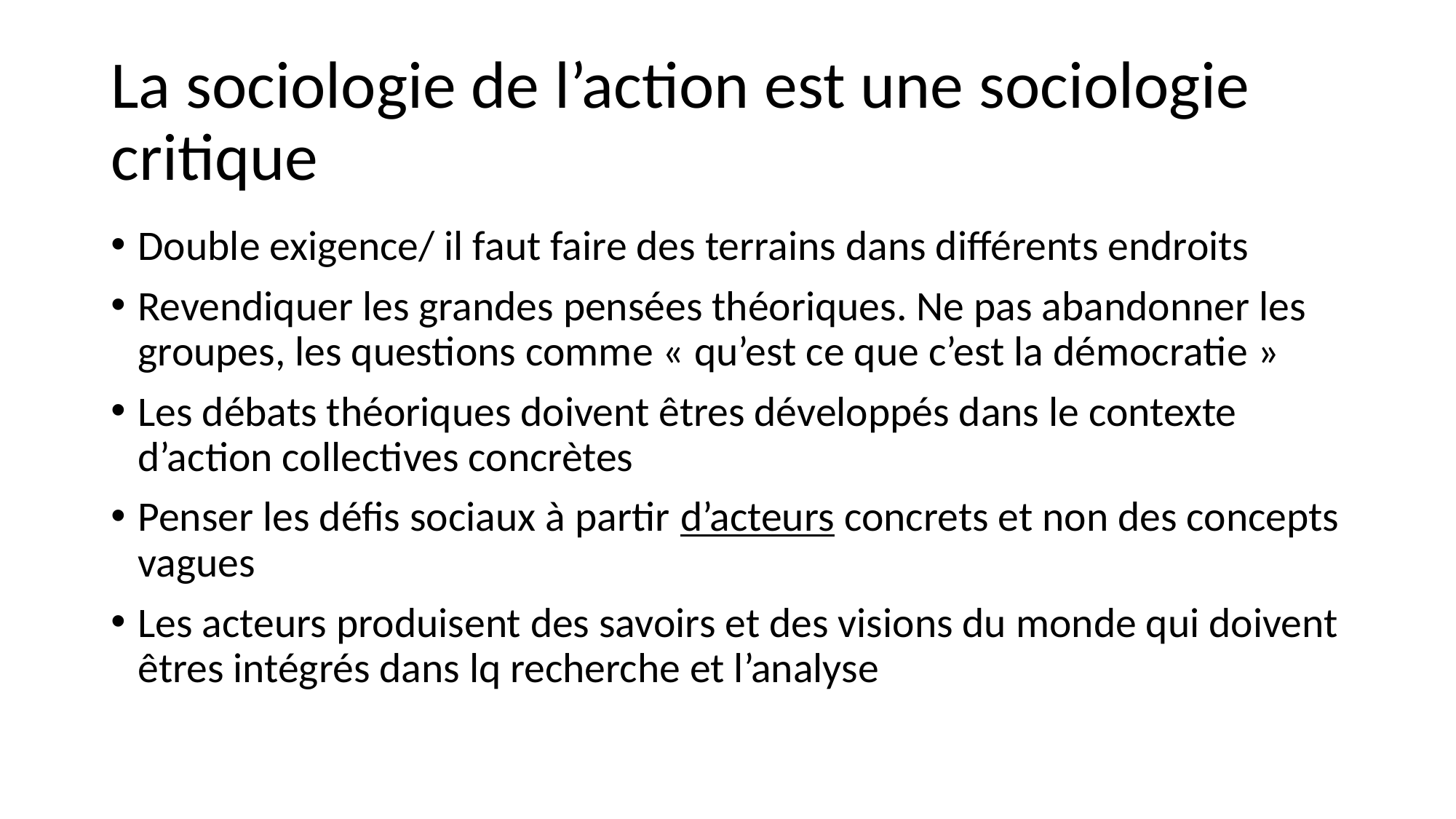

# La sociologie de l’action est une sociologie critique
Double exigence/ il faut faire des terrains dans différents endroits
Revendiquer les grandes pensées théoriques. Ne pas abandonner les groupes, les questions comme « qu’est ce que c’est la démocratie »
Les débats théoriques doivent êtres développés dans le contexte d’action collectives concrètes
Penser les défis sociaux à partir d’acteurs concrets et non des concepts vagues
Les acteurs produisent des savoirs et des visions du monde qui doivent êtres intégrés dans lq recherche et l’analyse